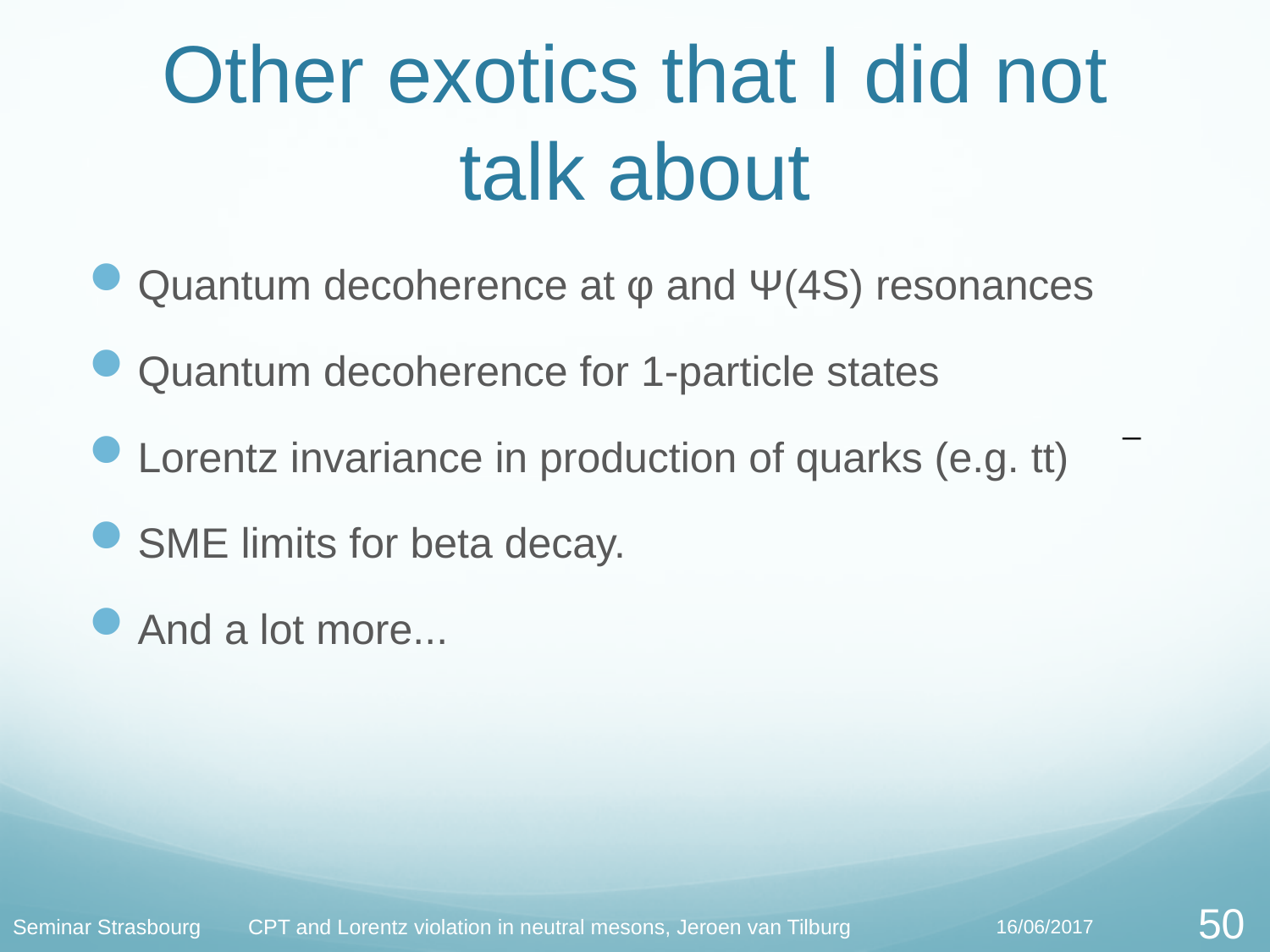

# Other exotics that I did not talk about
Quantum decoherence at φ and Ψ(4S) resonances
Quantum decoherence for 1-particle states
Lorentz invariance in production of quarks (e.g. tt)
SME limits for beta decay.
And a lot more...
_
50
16/06/2017
Seminar Strasbourg        CPT and Lorentz violation in neutral mesons, Jeroen van Tilburg